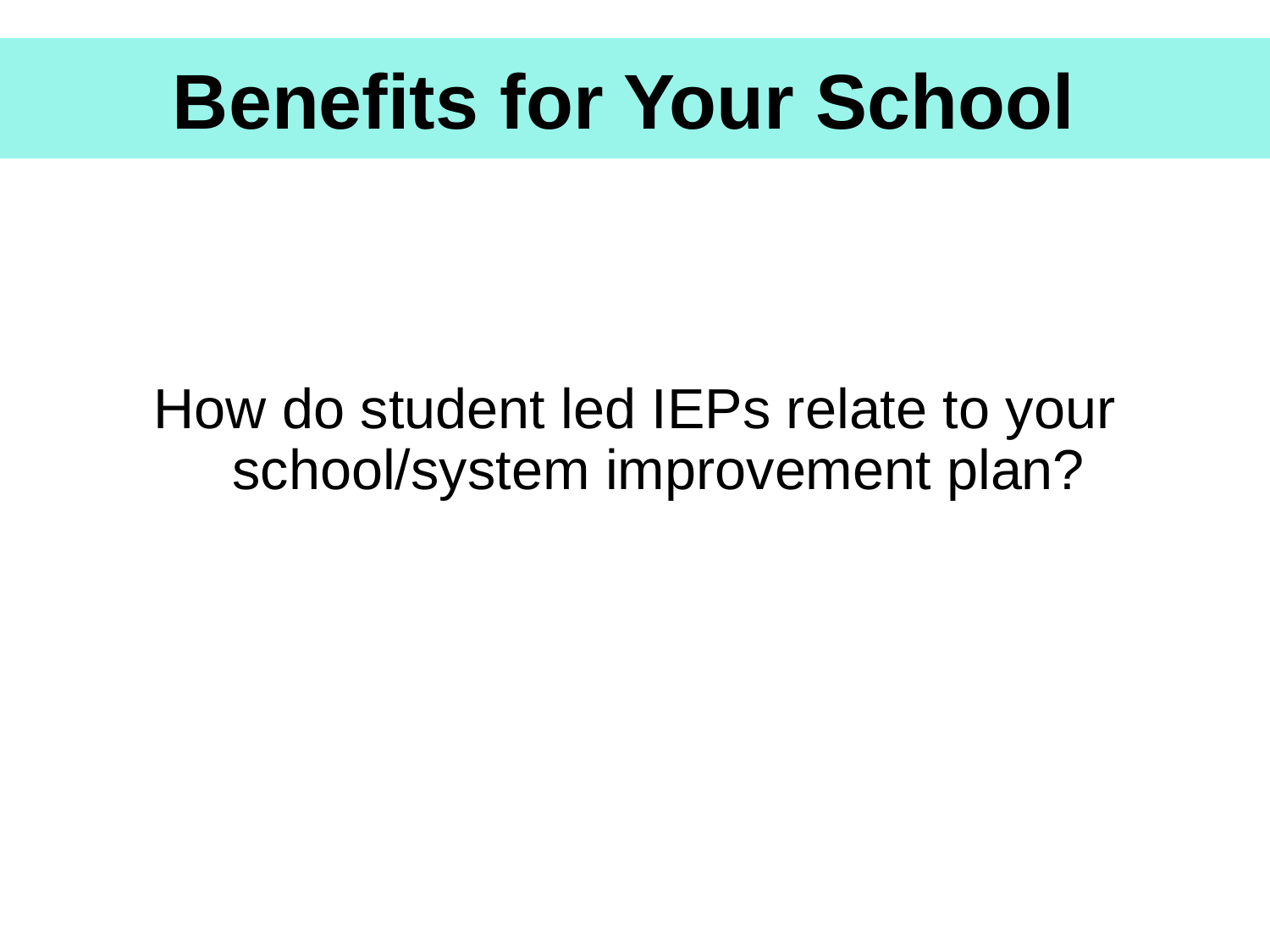

# Benefits for Your School

How do student led IEPs relate to your school/system improvement plan?